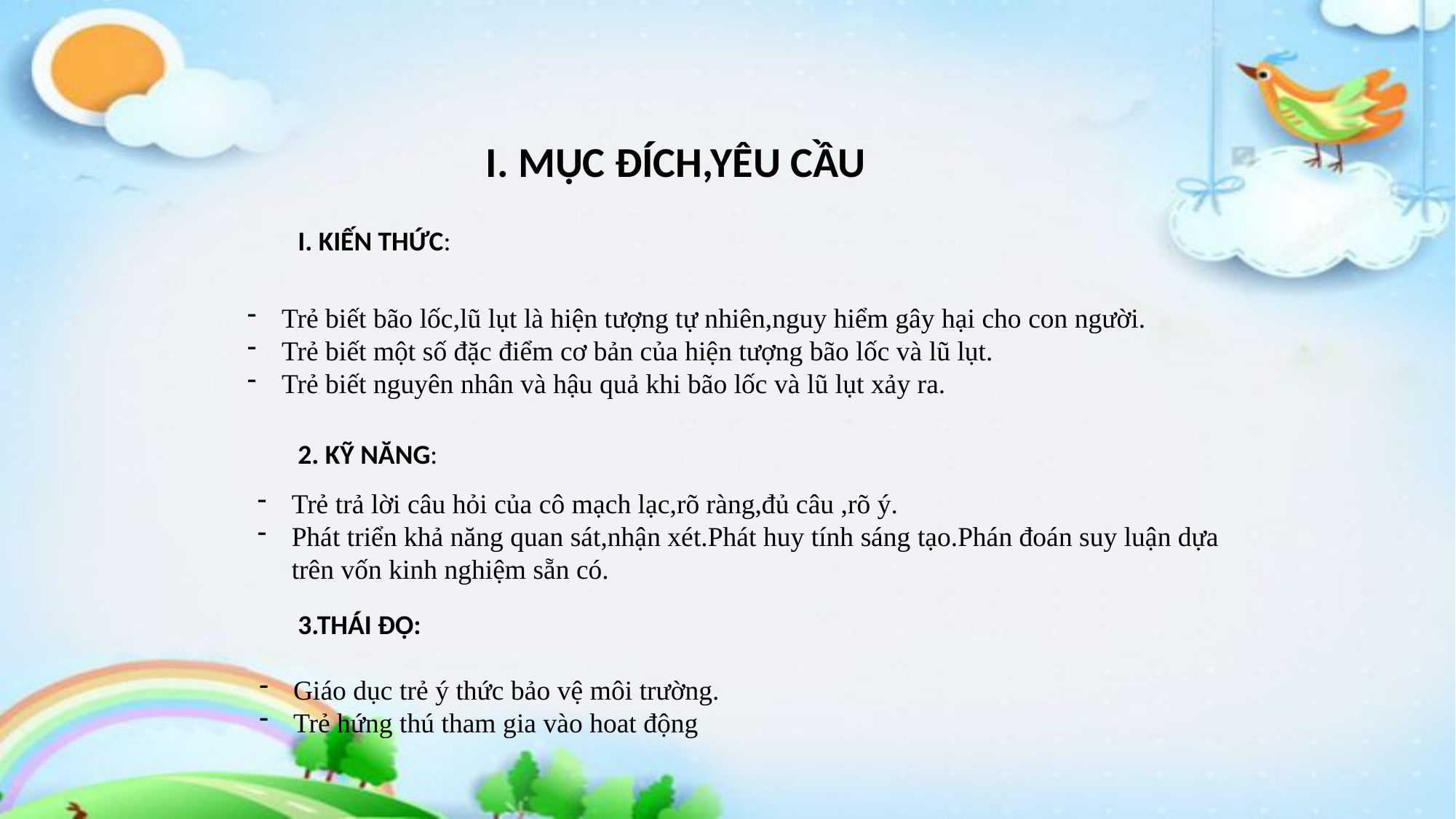

I. MỤC ĐÍCH,YÊU CẦU
I. KIẾN THỨC:
Trẻ biết bão lốc,lũ lụt là hiện tượng tự nhiên,nguy hiểm gây hại cho con người.
Trẻ biết một số đặc điểm cơ bản của hiện tượng bão lốc và lũ lụt.
Trẻ biết nguyên nhân và hậu quả khi bão lốc và lũ lụt xảy ra.
2. KỸ NĂNG:
Trẻ trả lời câu hỏi của cô mạch lạc,rõ ràng,đủ câu ,rõ ý.
Phát triển khả năng quan sát,nhận xét.Phát huy tính sáng tạo.Phán đoán suy luận dựa trên vốn kinh nghiệm sẵn có.
3.THÁI ĐỘ:
Giáo dục trẻ ý thức bảo vệ môi trường.
Trẻ hứng thú tham gia vào hoat động